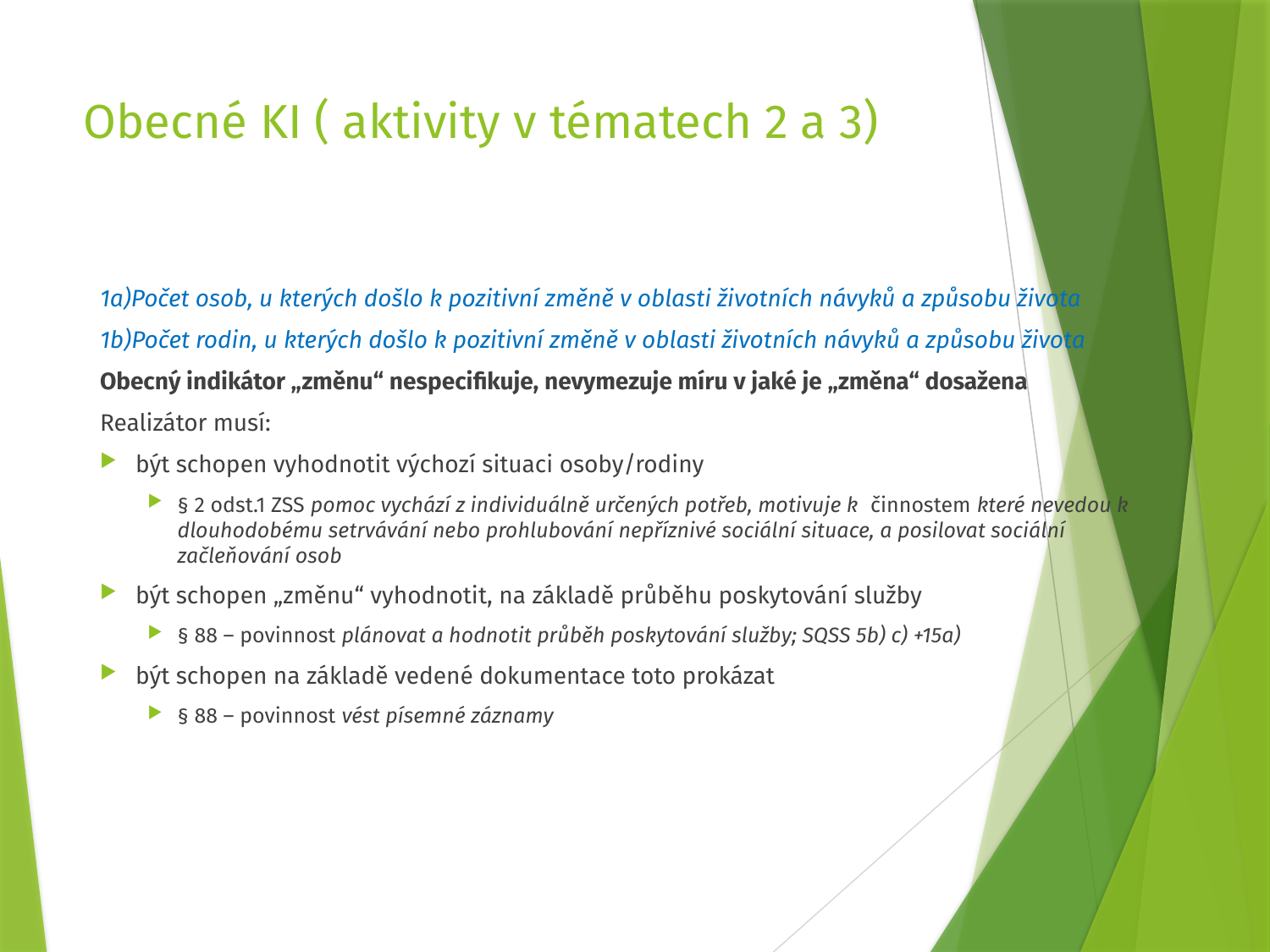

# Obecné KI ( aktivity v tématech 2 a 3)
1a)Počet osob, u kterých došlo k pozitivní změně v oblasti životních návyků a způsobu života
1b)Počet rodin, u kterých došlo k pozitivní změně v oblasti životních návyků a způsobu života
Obecný indikátor „změnu“ nespecifikuje, nevymezuje míru v jaké je „změna“ dosažena
Realizátor musí:
být schopen vyhodnotit výchozí situaci osoby/rodiny
§ 2 odst.1 ZSS pomoc vychází z individuálně určených potřeb, motivuje k  činnostem které nevedou k dlouhodobému setrvávání nebo prohlubování nepříznivé sociální situace, a posilovat sociální začleňování osob
být schopen „změnu“ vyhodnotit, na základě průběhu poskytování služby
§ 88 – povinnost plánovat a hodnotit průběh poskytování služby; SQSS 5b) c) +15a)
být schopen na základě vedené dokumentace toto prokázat
§ 88 – povinnost vést písemné záznamy